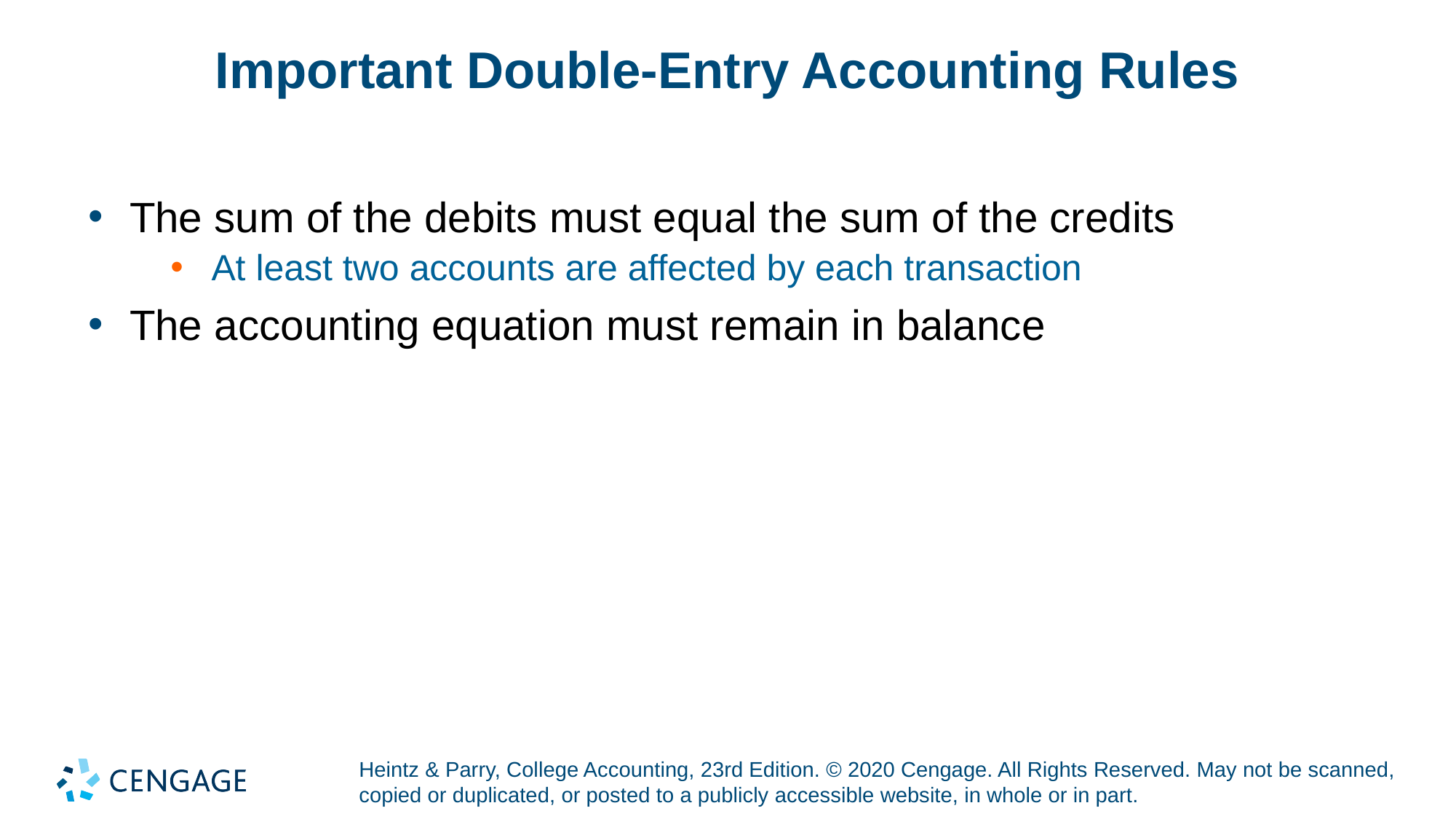

# Important Double-Entry Accounting Rules
The sum of the debits must equal the sum of the credits
At least two accounts are affected by each transaction
The accounting equation must remain in balance